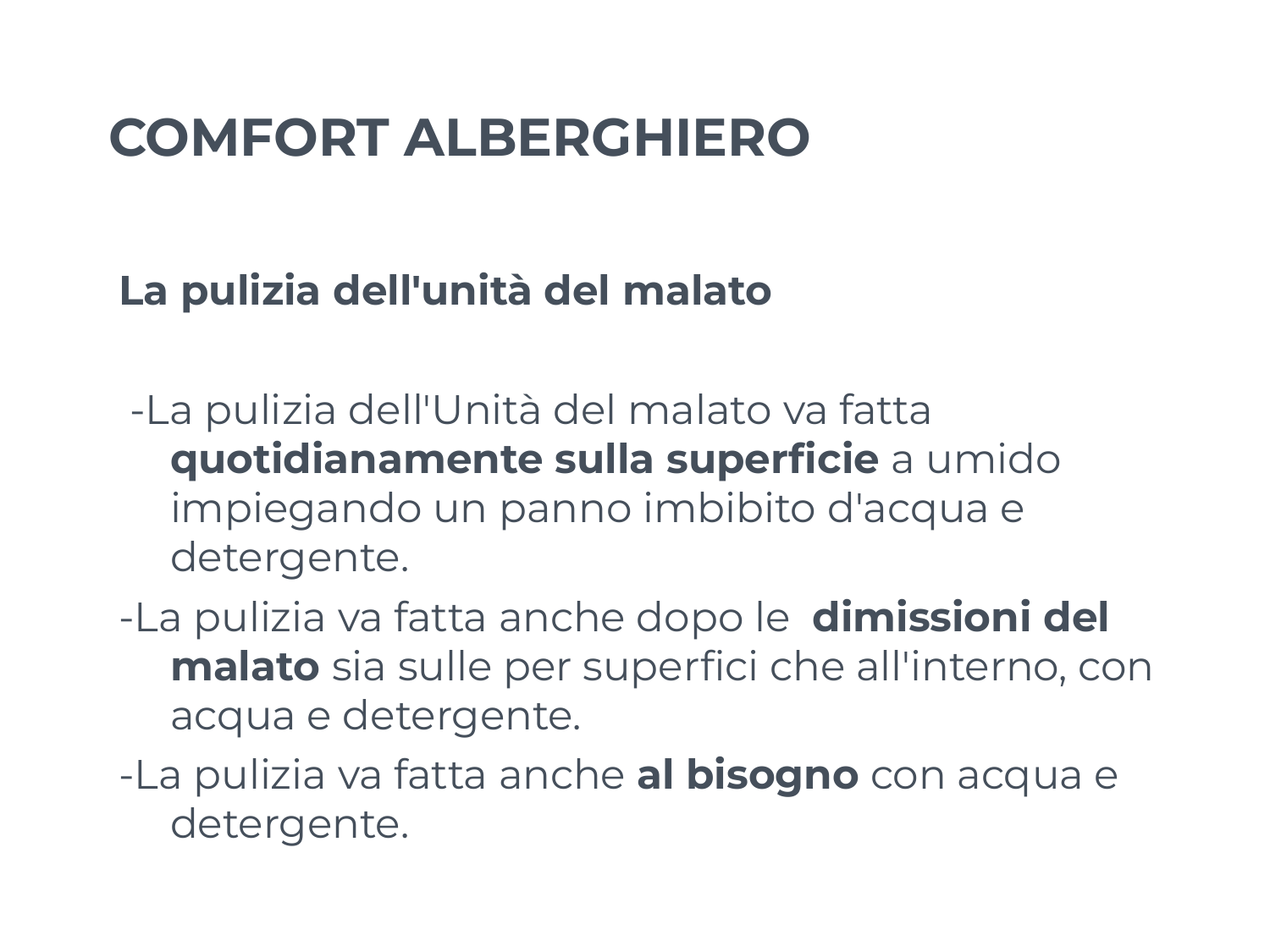

# COMFORT ALBERGHIERO
La pulizia dell'unità del malato

 -La pulizia dell'Unità del malato va fatta quotidianamente sulla superficie a umido impiegando un panno imbibito d'acqua e detergente.
-La pulizia va fatta anche dopo le  dimissioni del malato sia sulle per superfici che all'interno, con acqua e detergente.
-La pulizia va fatta anche al bisogno con acqua e detergente.